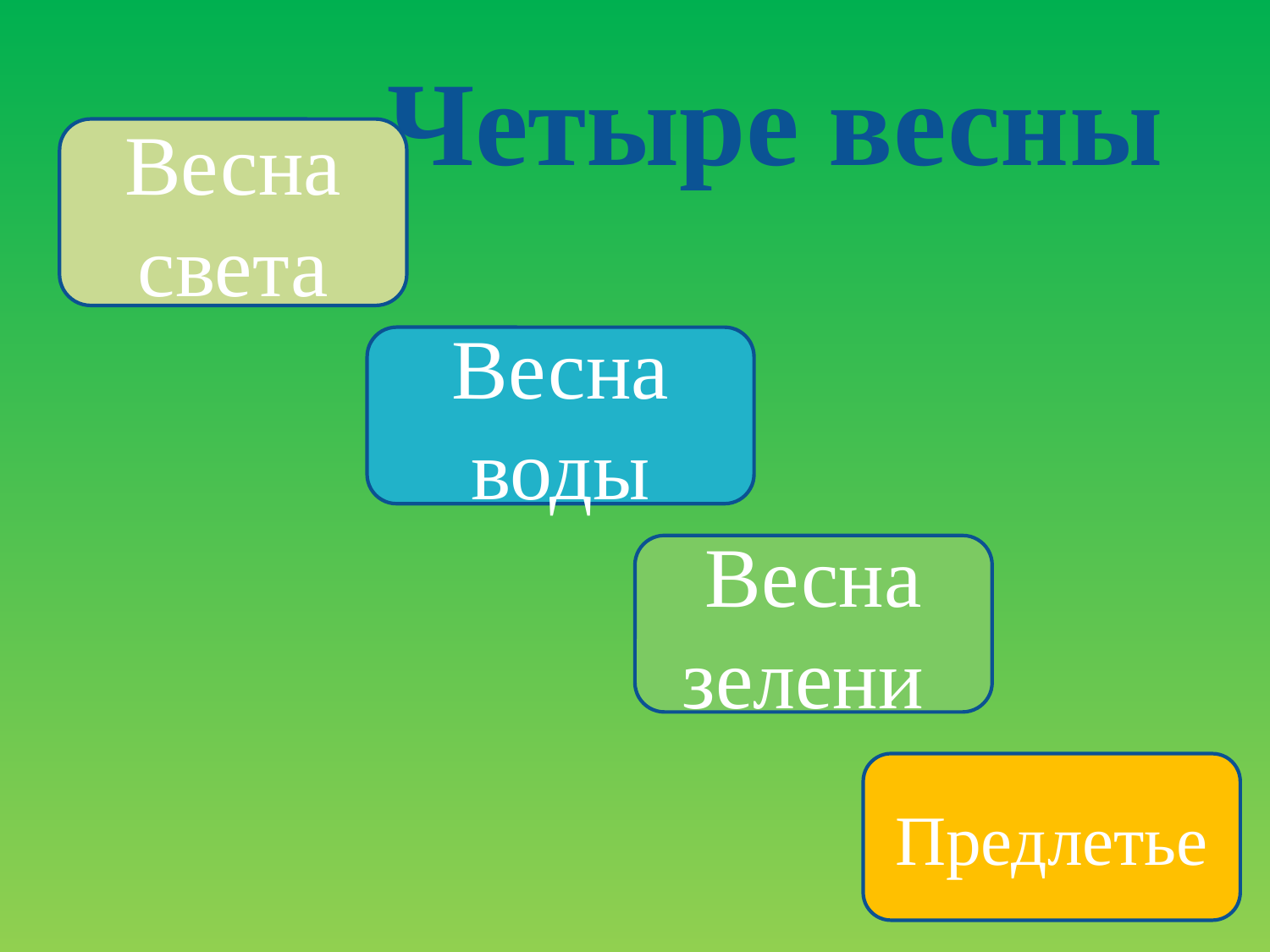

# Четыре весны
Весна света
Весна воды
Весна зелени
Предлетье